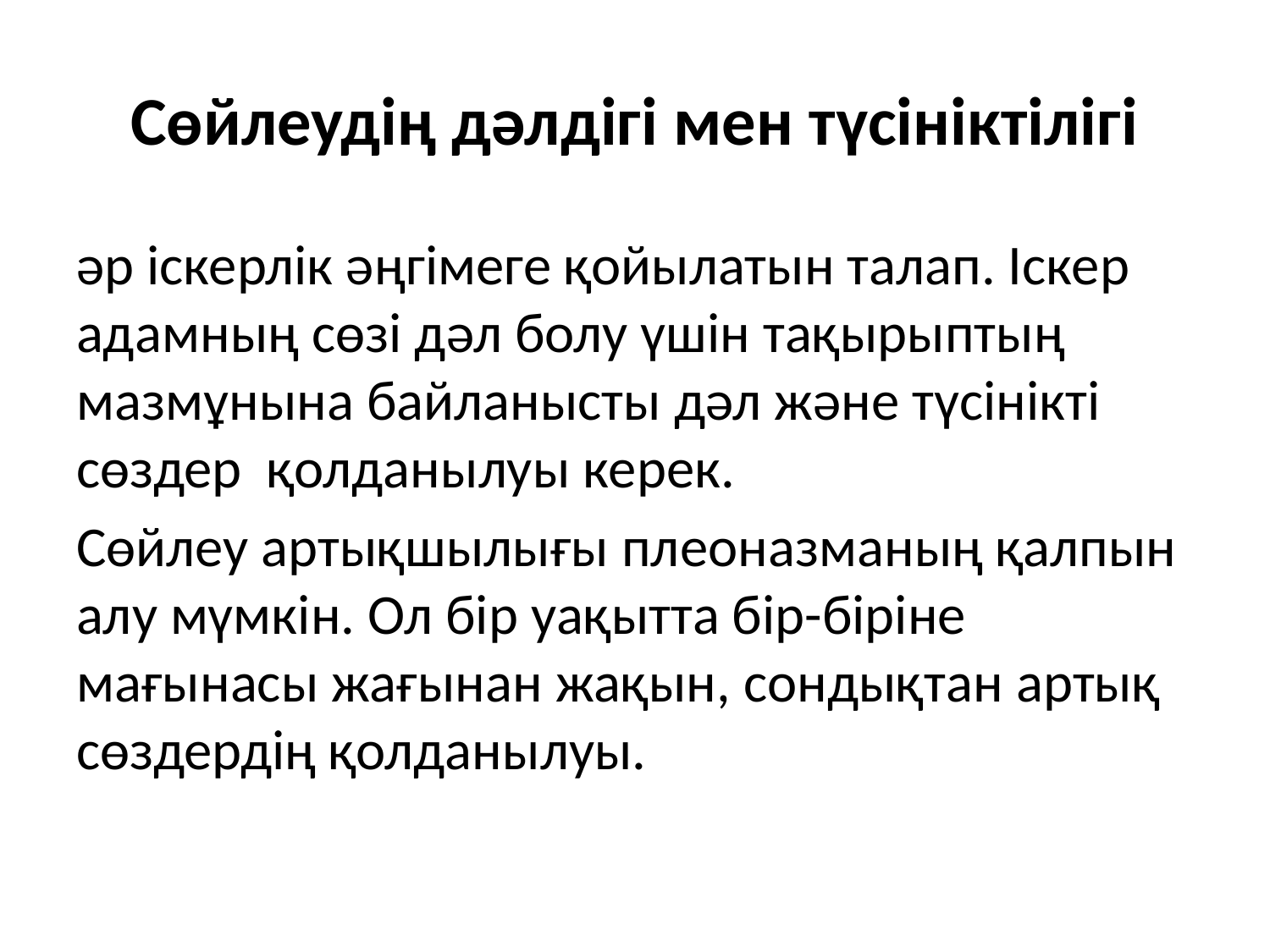

# Сөйлеудің дәлдігі мен түсініктілігі
әр іскерлік әңгімеге қойылатын талап. Іскер адамның сөзі дәл болу үшін тақырыптың мазмұнына байланысты дәл және түсінікті сөздер  қолданылуы керек.
Сөйлеу артықшылығы плеоназманың қалпын алу мүмкін. Ол бір уақытта бір-біріне мағынасы жағынан жақын, сондықтан артық сөздердің қолданылуы.